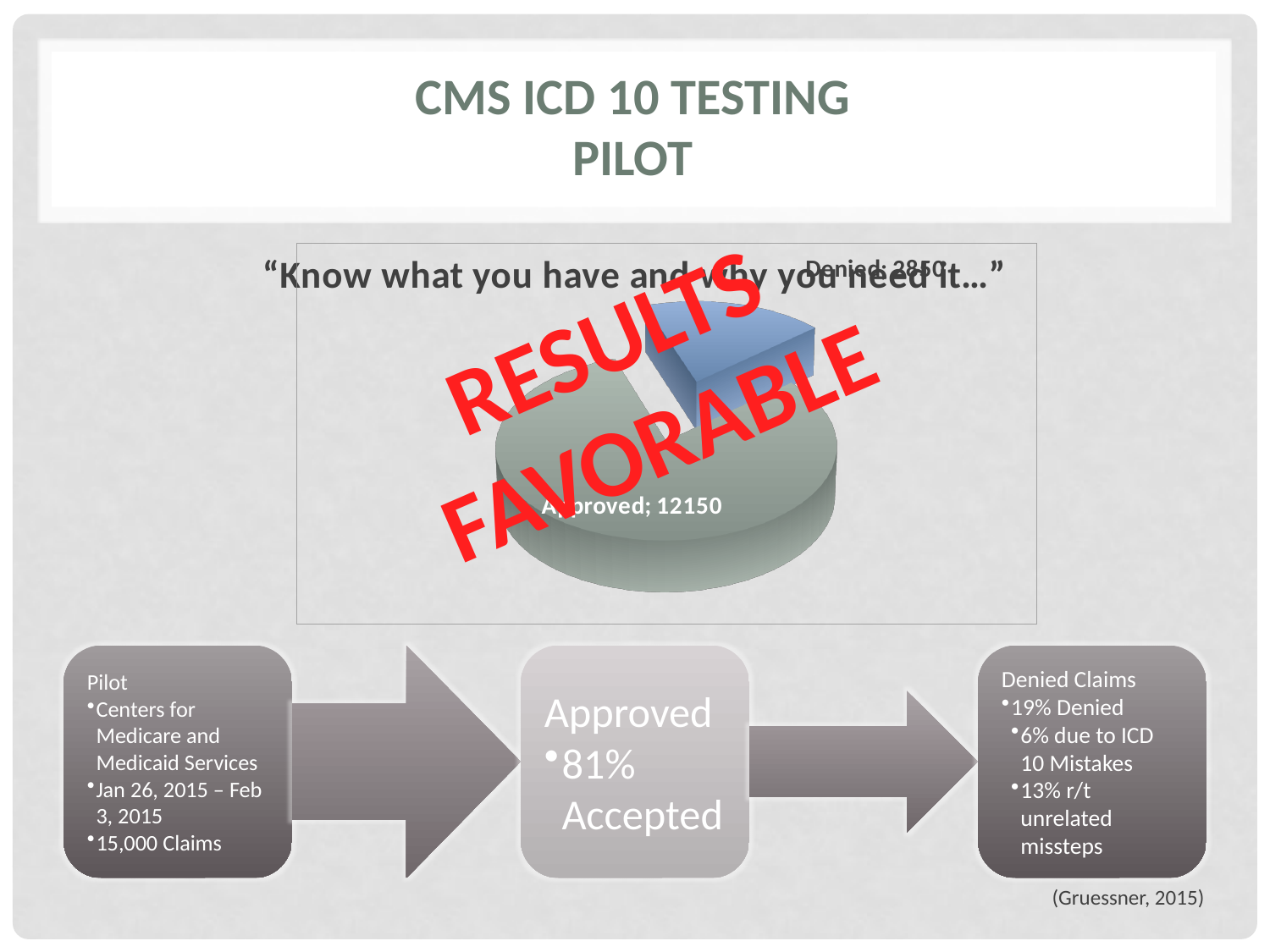

# CMS ICD 10 Testing Pilot

[unsupported chart]

[unsupported chart]

RESULTS
FAVORABLE
Pilot
Centers for Medicare and Medicaid Services
Approved
Denied Claims
15,000 Claims
19% Denied
81% Accepted
Jan 26, 2015 – Feb 3, 2015
6% due to ICD 10 Mistakes
13% r/t unrelated missteps
(Gruessner, 2015)